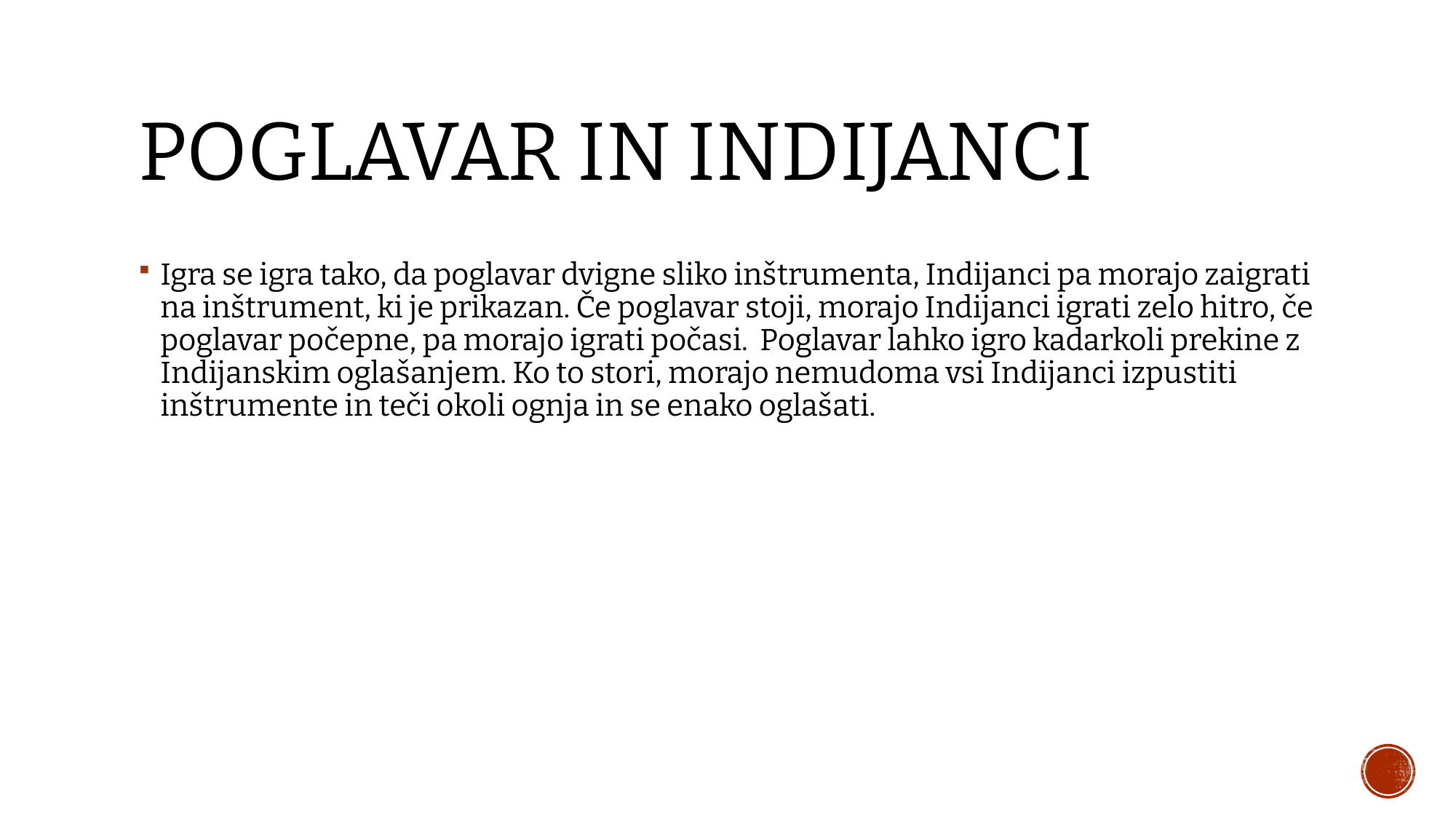

# POGLAVAR IN INDIJANCI
Igra se igra tako, da poglavar dvigne sliko inštrumenta, Indijanci pa morajo zaigrati na inštrument, ki je prikazan. Če poglavar stoji, morajo Indijanci igrati zelo hitro, če poglavar počepne, pa morajo igrati počasi.  Poglavar lahko igro kadarkoli prekine z Indijanskim oglašanjem. Ko to stori, morajo nemudoma vsi Indijanci izpustiti inštrumente in teči okoli ognja in se enako oglašati.